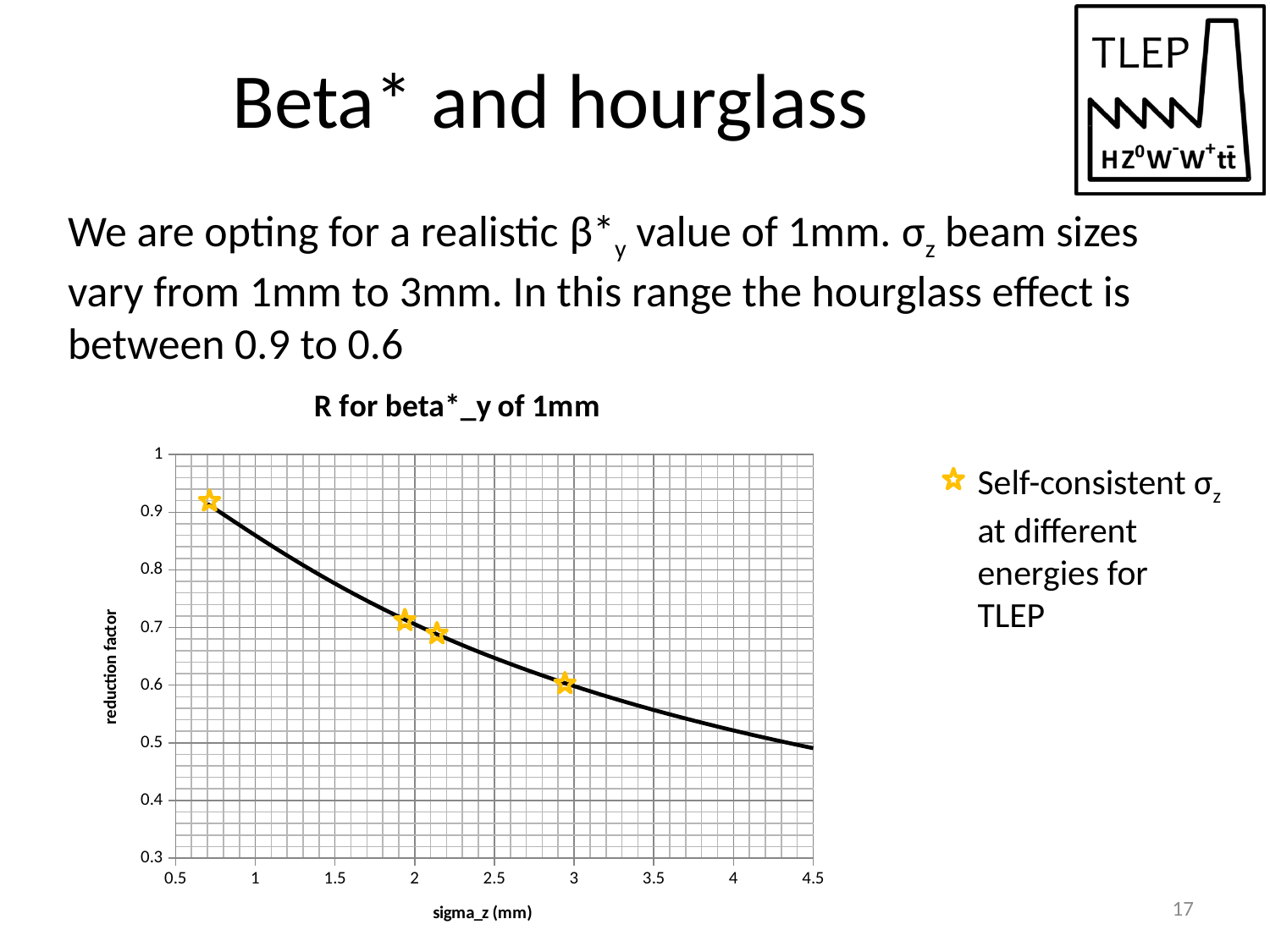

# Beta* and hourglass
We are opting for a realistic β*y value of 1mm. σz beam sizes vary from 1mm to 3mm. In this range the hourglass effect is between 0.9 to 0.6

### Chart: R for beta*_y of 1mm

| Category | R |
|---|---|
Self-consistent σz at different energies for TLEP

17